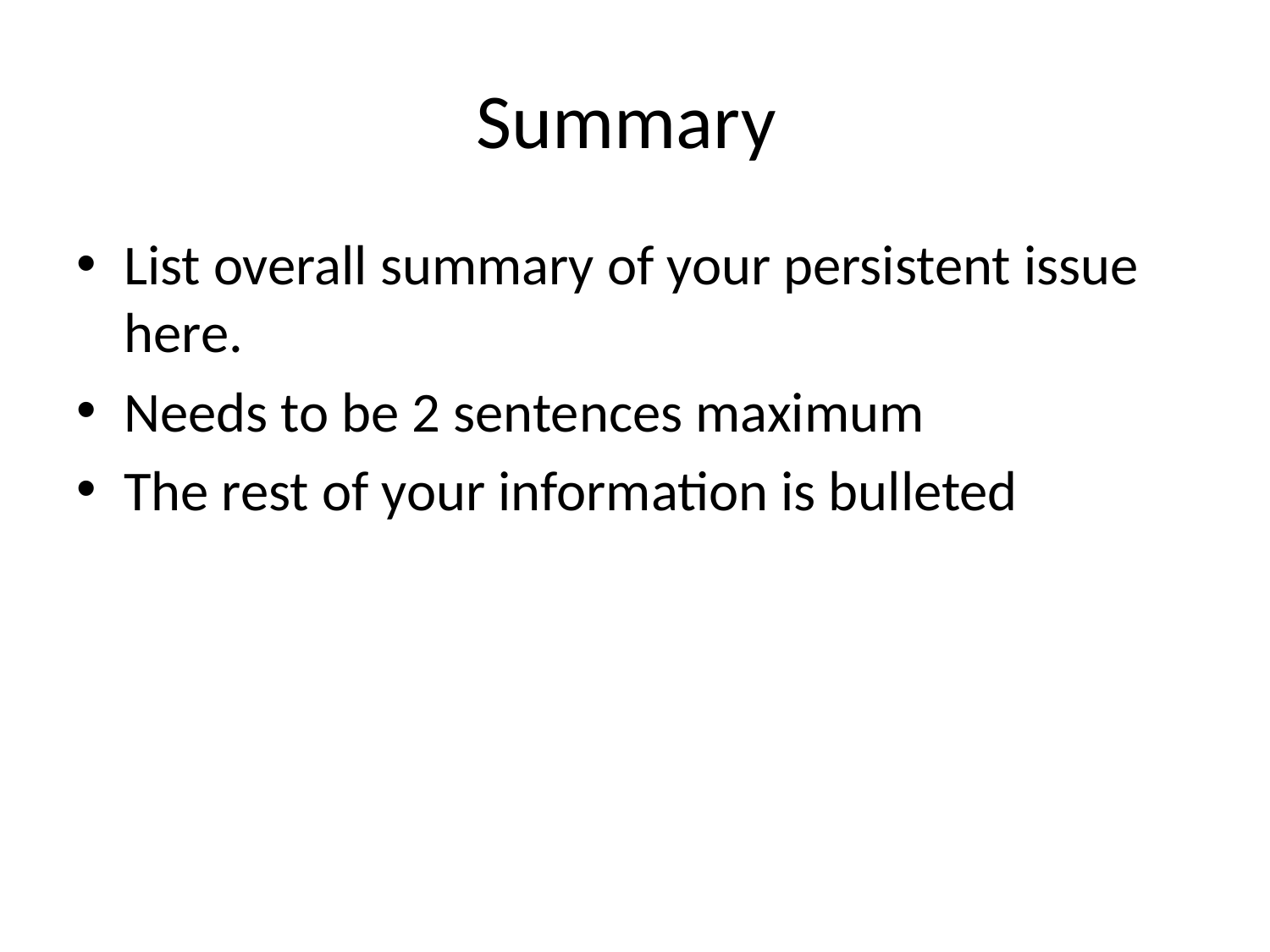

# Summary
List overall summary of your persistent issue here.
Needs to be 2 sentences maximum
The rest of your information is bulleted